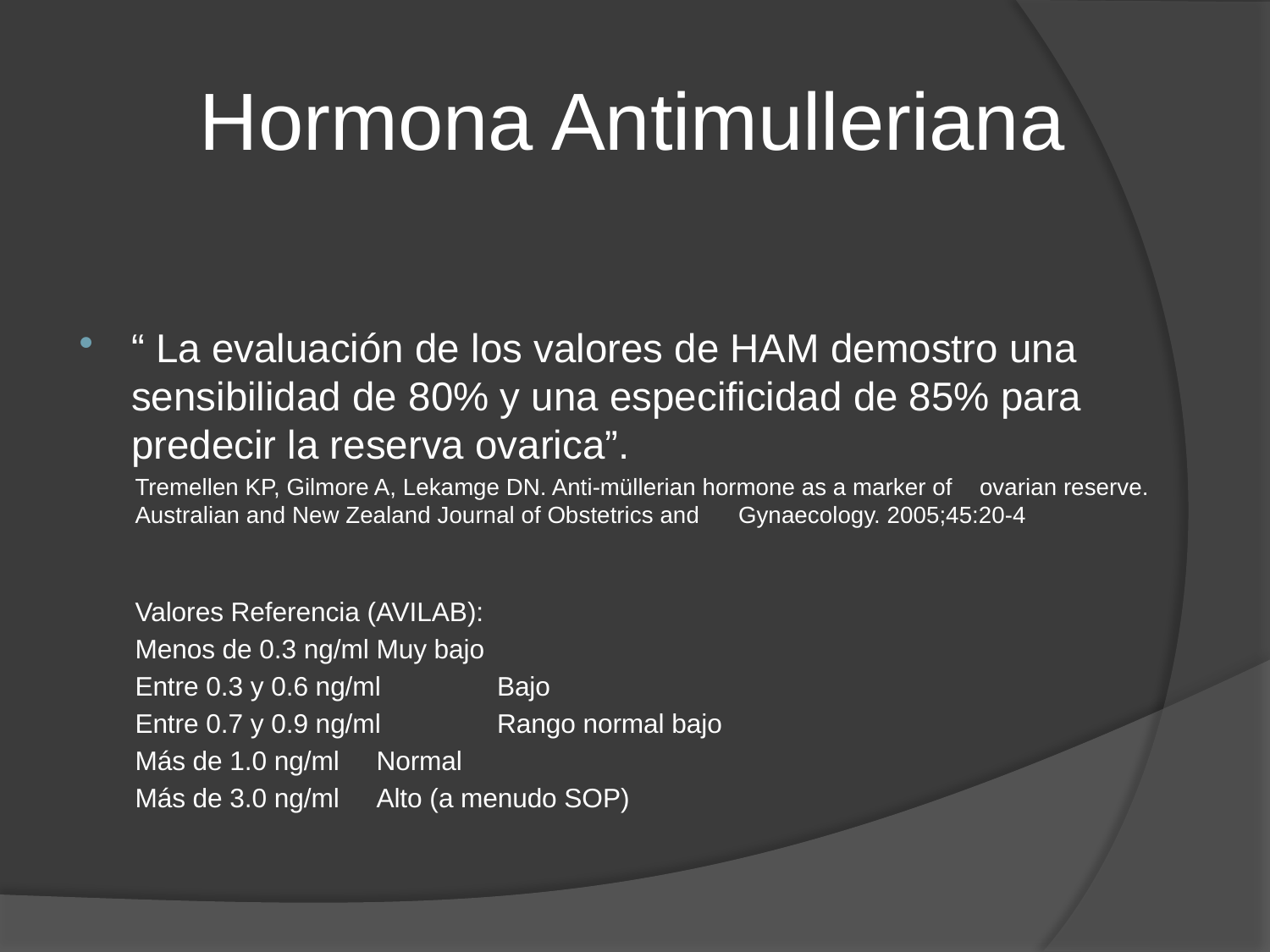

# Hormona Antimulleriana

“ La evaluación de los valores de HAM demostro una sensibilidad de 80% y una especificidad de 85% para predecir la reserva ovarica”.
	Tremellen KP, Gilmore A, Lekamge DN. Anti-müllerian hormone as a marker of 	ovarian reserve. Australian and New Zealand Journal of Obstetrics and 	Gynaecology. 2005;45:20-4

Valores Referencia (AVILAB):
	Menos de 0.3 ng/ml		Muy bajo
	Entre 0.3 y 0.6 ng/ml	Bajo
	Entre 0.7 y 0.9 ng/ml	Rango normal bajo
	Más de 1.0 ng/ml		Normal
	Más de 3.0 ng/ml		Alto (a menudo SOP)